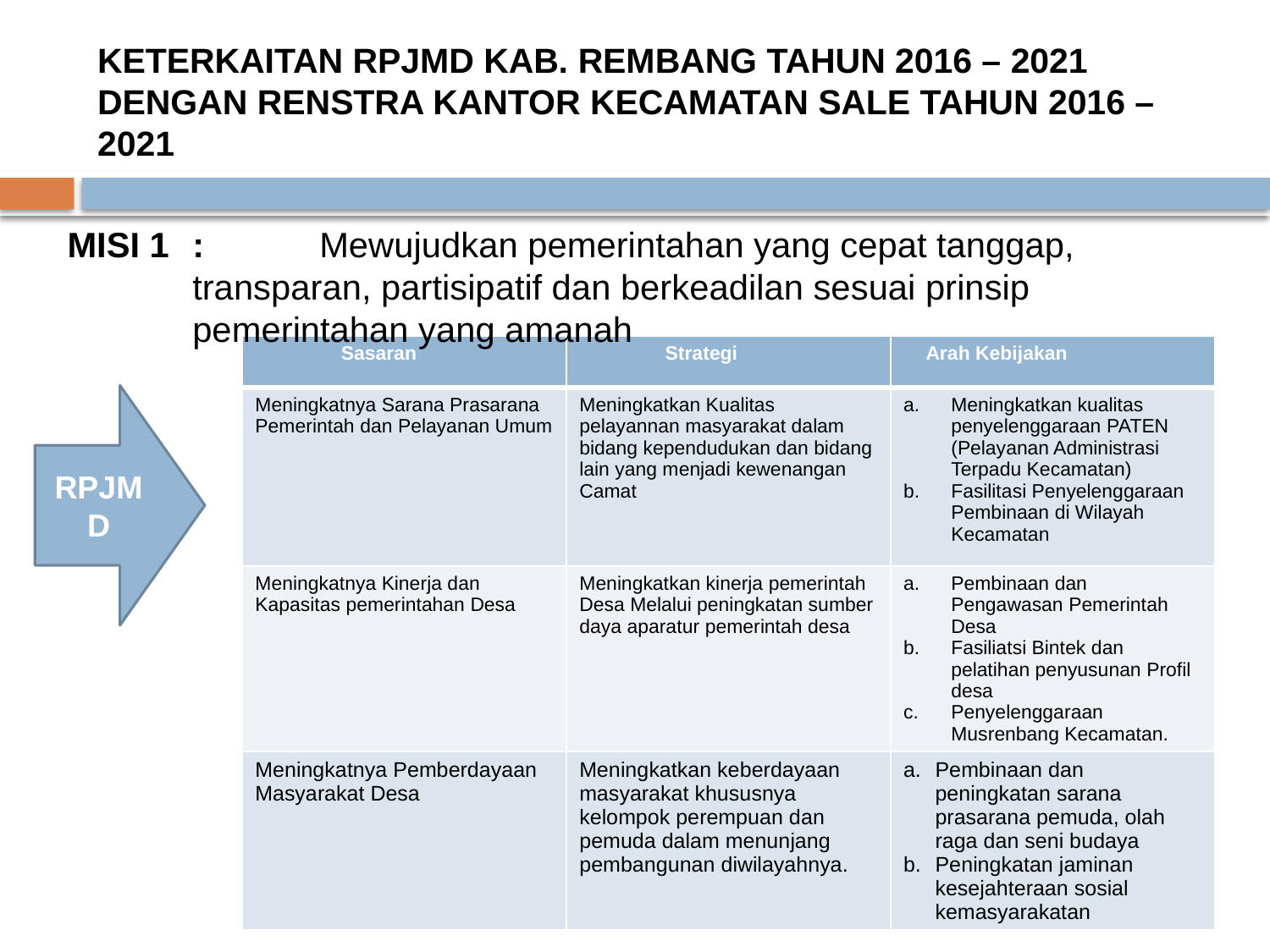

# KETERKAITAN RPJMD KAB. REMBANG TAHUN 2016 – 2021 DENGAN RENSTRA KANTOR KECAMATAN SALE TAHUN 2016 – 2021
MISI 1	:	Mewujudkan pemerintahan yang cepat tanggap, transparan, partisipatif dan berkeadilan sesuai prinsip pemerintahan yang amanah
| Sasaran | Strategi | Arah Kebijakan |
| --- | --- | --- |
| Meningkatnya Sarana Prasarana Pemerintah dan Pelayanan Umum | Meningkatkan Kualitas pelayannan masyarakat dalam bidang kependudukan dan bidang lain yang menjadi kewenangan Camat | Meningkatkan kualitas penyelenggaraan PATEN (Pelayanan Administrasi Terpadu Kecamatan) Fasilitasi Penyelenggaraan Pembinaan di Wilayah Kecamatan |
| Meningkatnya Kinerja dan Kapasitas pemerintahan Desa | Meningkatkan kinerja pemerintah Desa Melalui peningkatan sumber daya aparatur pemerintah desa | Pembinaan dan Pengawasan Pemerintah Desa Fasiliatsi Bintek dan pelatihan penyusunan Profil desa Penyelenggaraan Musrenbang Kecamatan. |
| Meningkatnya Pemberdayaan Masyarakat Desa | Meningkatkan keberdayaan masyarakat khususnya kelompok perempuan dan pemuda dalam menunjang pembangunan diwilayahnya. | Pembinaan dan peningkatan sarana prasarana pemuda, olah raga dan seni budaya Peningkatan jaminan kesejahteraan sosial kemasyarakatan |
RPJMD